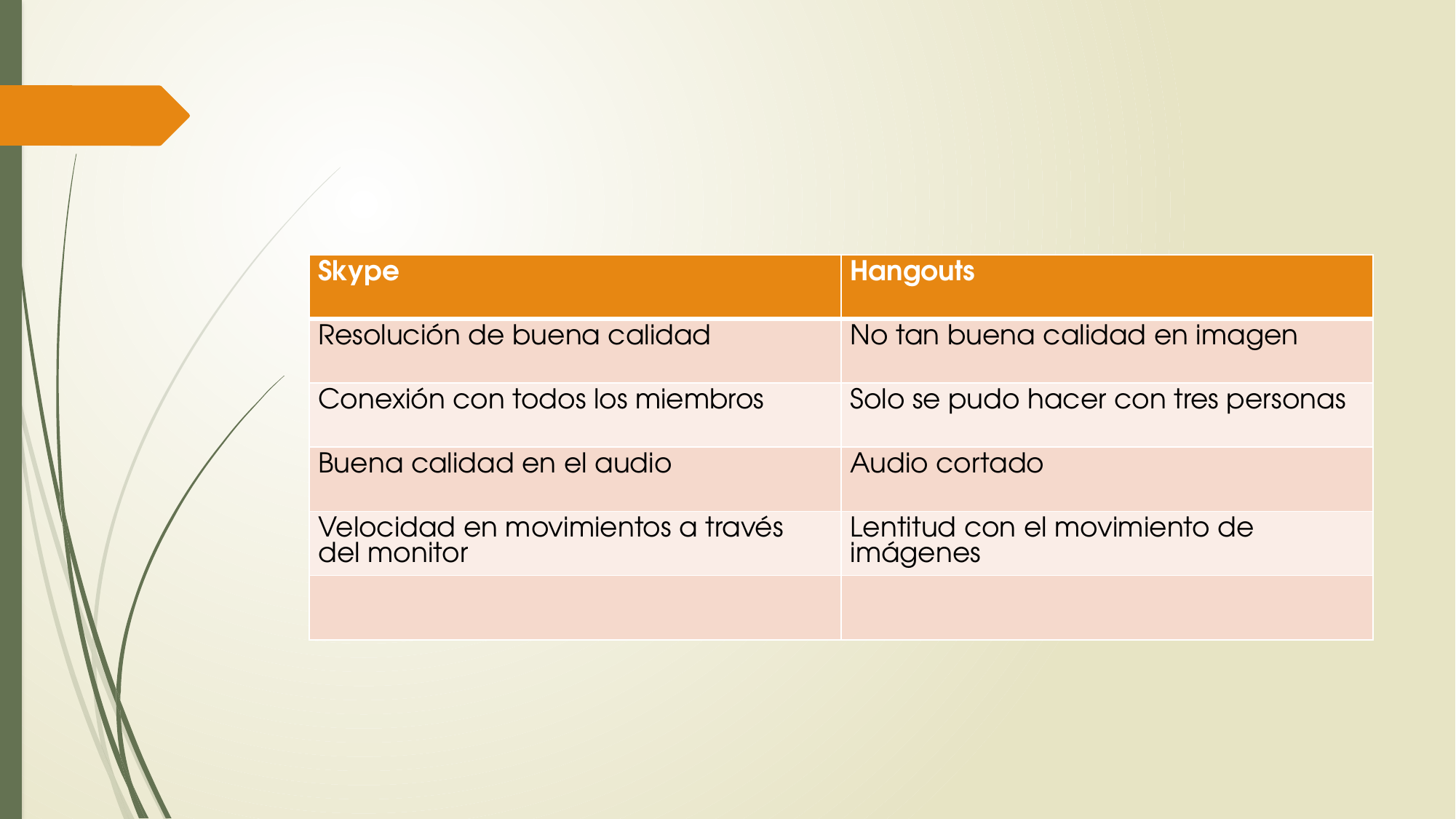

#
| Skype | Hangouts |
| --- | --- |
| Resolución de buena calidad | No tan buena calidad en imagen |
| Conexión con todos los miembros | Solo se pudo hacer con tres personas |
| Buena calidad en el audio | Audio cortado |
| Velocidad en movimientos a través del monitor | Lentitud con el movimiento de imágenes |
|  |  |